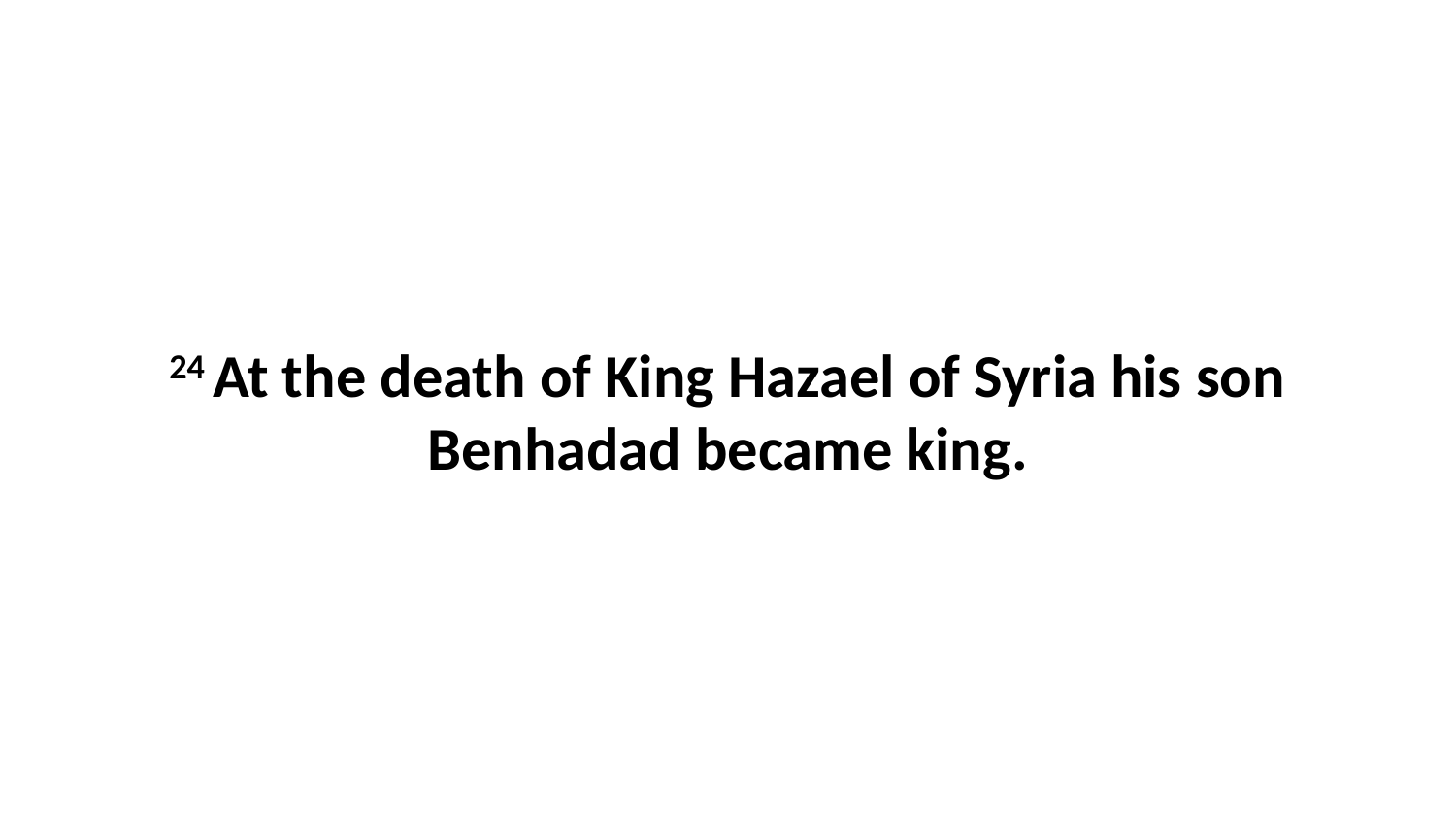

24 At the death of King Hazael of Syria his son Benhadad became king.